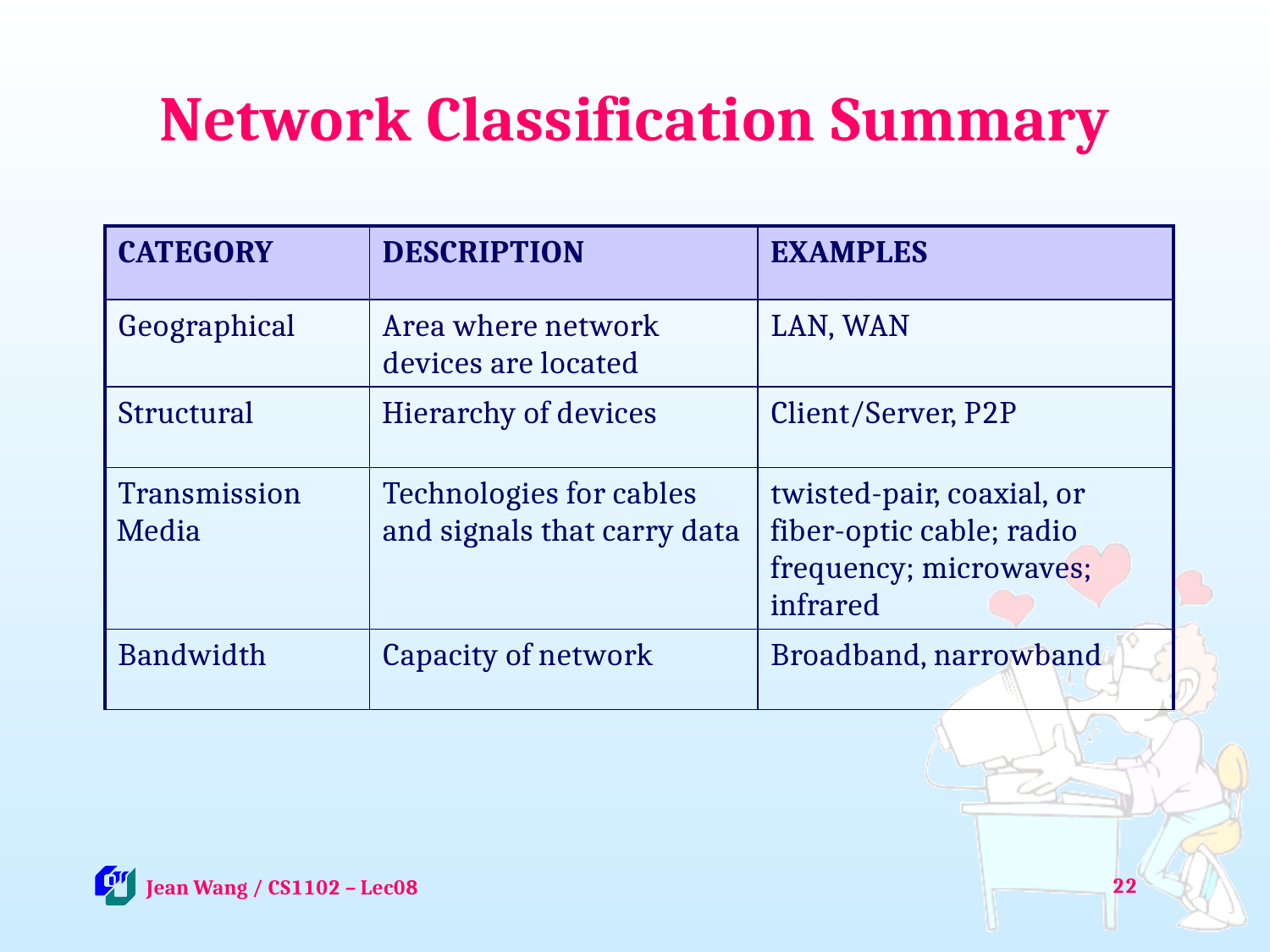

# Network Classification Summary
| CATEGORY | DESCRIPTION | EXAMPLES |
| --- | --- | --- |
| Geographical | Area where network devices are located | LAN, WAN |
| Structural | Hierarchy of devices | Client/Server, P2P |
| Transmission Media | Technologies for cables and signals that carry data | twisted-pair, coaxial, or fiber-optic cable; radio frequency; microwaves; infrared |
| Bandwidth | Capacity of network | Broadband, narrowband |
22
    Jean Wang / CS1102 – Lec08